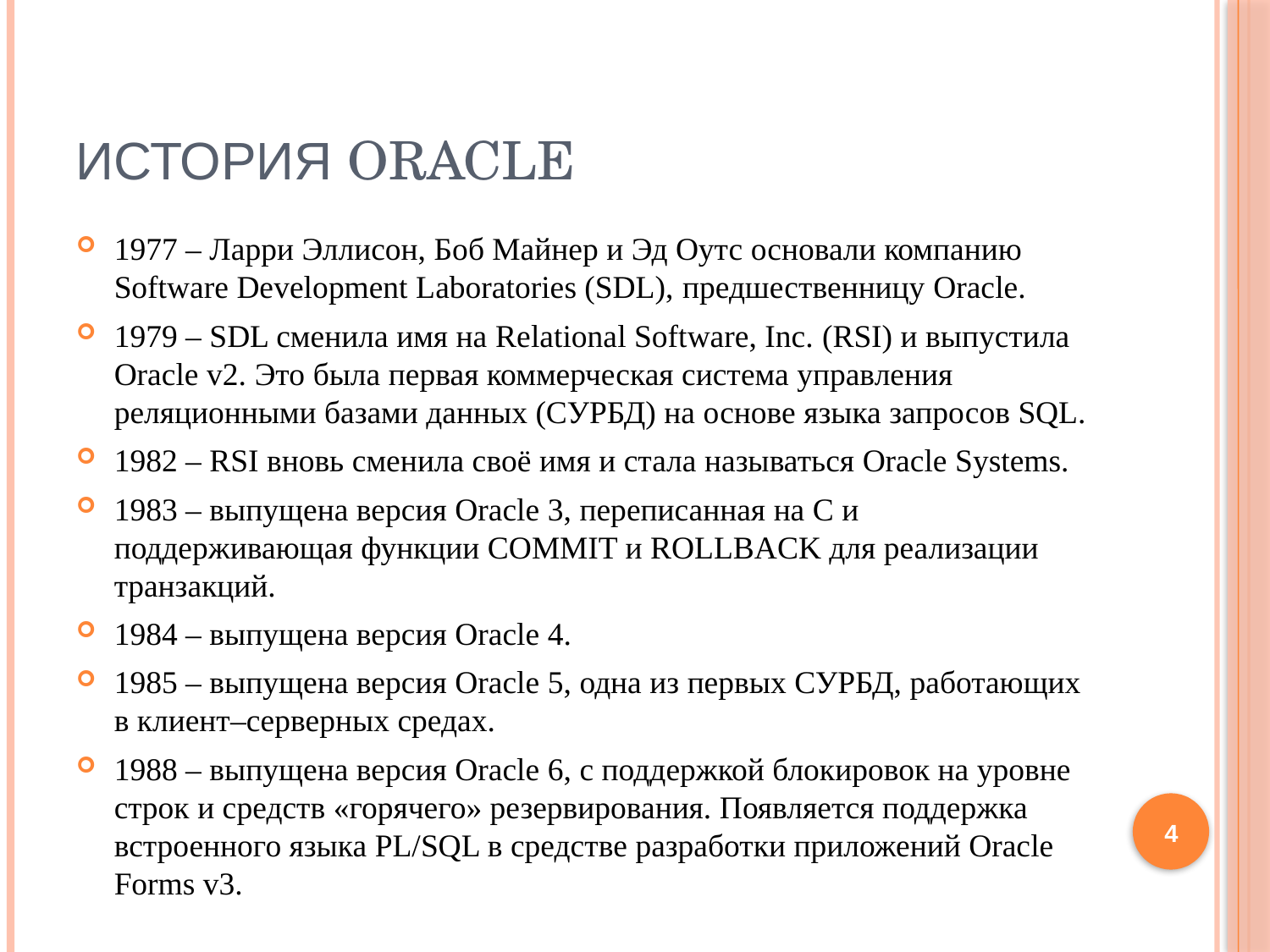

# История ORACLE
1977 – Ларри Эллисон, Боб Майнер и Эд Оутс основали компанию Software Development Laboratories (SDL), предшественницу Oracle.
1979 – SDL сменила имя на Relational Software, Inc. (RSI) и выпустила Oracle v2. Это была первая коммерческая система управления реляционными базами данных (СУРБД) на основе языка запросов SQL.
1982 – RSI вновь сменила своё имя и стала называться Oracle Systems.
1983 – выпущена версия Oracle 3, переписанная на C и поддерживающая функции COMMIT и ROLLBACK для реализации транзакций.
1984 – выпущена версия Oracle 4.
1985 – выпущена версия Oracle 5, одна из первых СУРБД, работающих в клиент–серверных средах.
1988 – выпущена версия Oracle 6, с поддержкой блокировок на уровне строк и средств «горячего» резервирования. Появляется поддержка встроенного языка PL/SQL в средстве разработки приложений Oracle Forms v3.
4